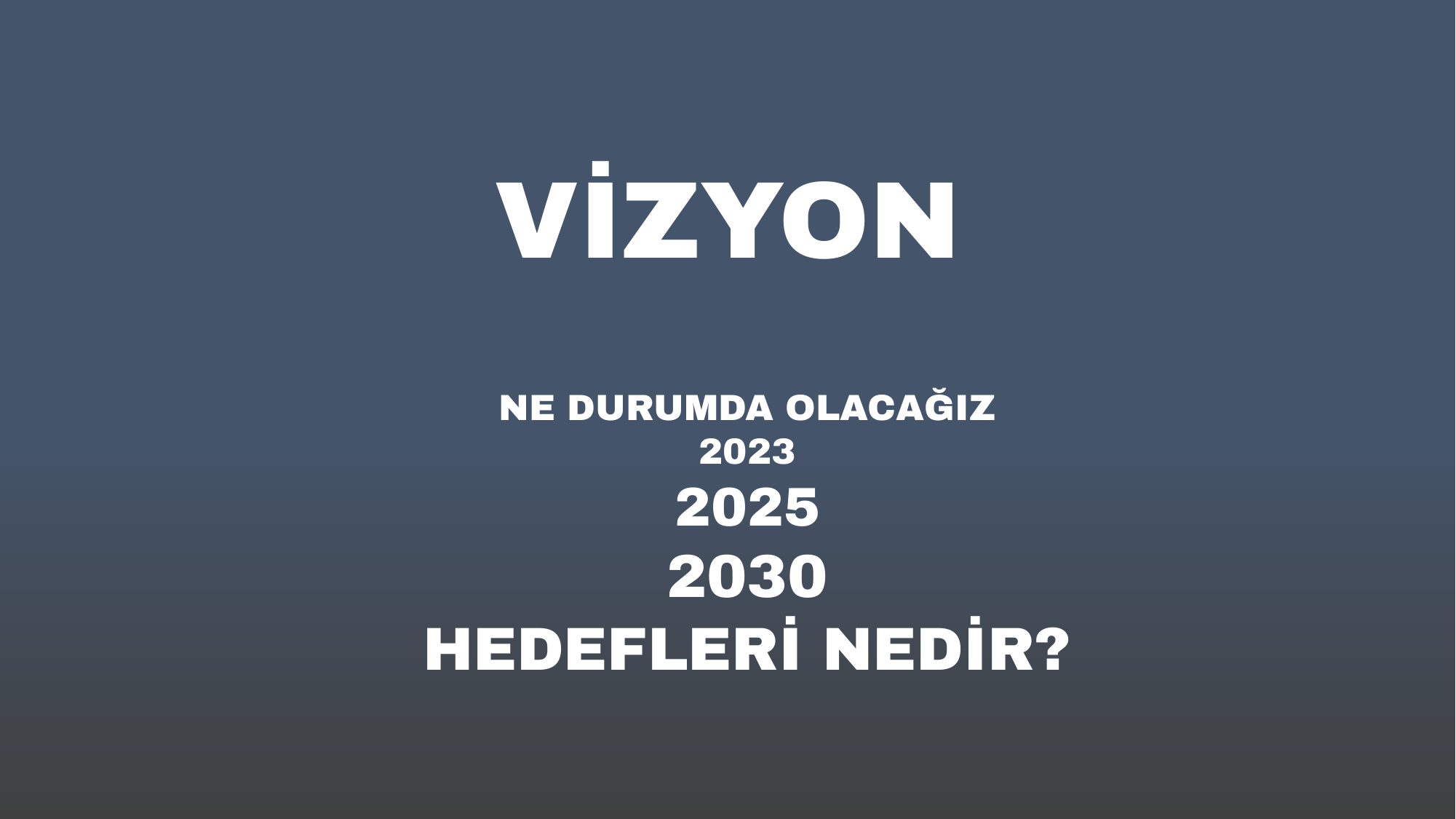

VİZYON
NE DURUMDA OLACAĞIZ
2023
2025
2030
HEDEFLERİ NEDİR?